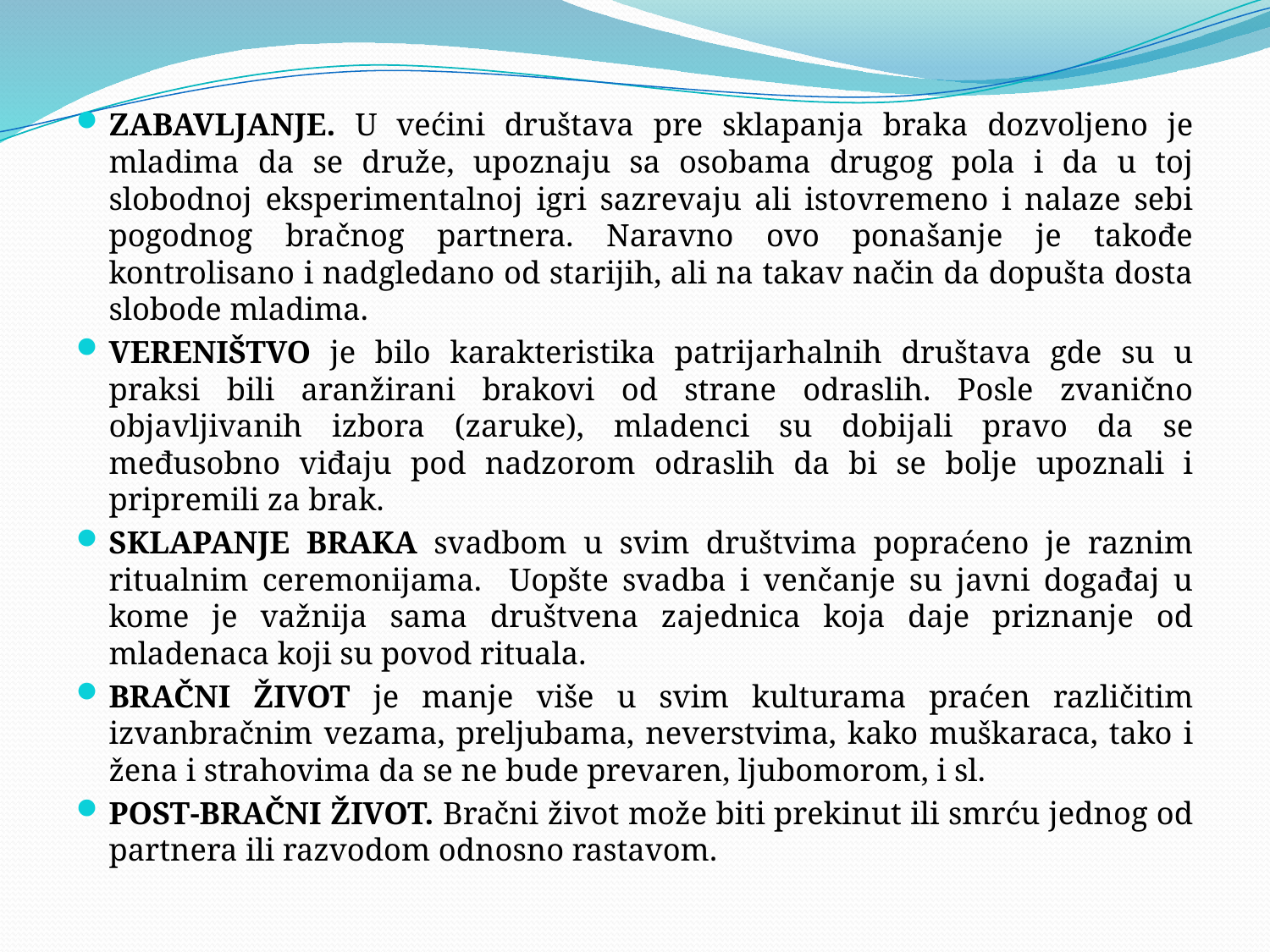

#
ZABAVLJANJE. U većini društava pre sklapanja braka dozvoljeno je mladima da se druže, upoznaju sa osobama drugog pola i da u toj slobodnoj eksperimentalnoj igri sazrevaju ali istovremeno i nalaze sebi pogodnog bračnog partnera. Naravno ovo ponašanje je takođe kontrolisano i nadgledano od starijih, ali na takav način da dopušta dosta slobode mladima.
VERENIŠTVO je bilo karakteristika patrijarhalnih društava gde su u praksi bili aranžirani brakovi od strane odraslih. Posle zvanično objavljivanih izbora (zaruke), mladenci su dobijali pravo da se međusobno viđaju pod nadzorom odraslih da bi se bolje upoznali i pripremili za brak.
SKLAPANJE BRAKA svadbom u svim društvima popraćeno je raznim ritualnim ceremonijama.  Uopšte svadba i venčanje su javni događaj u kome je važnija sama društvena zajednica koja daje priznanje od mladenaca koji su povod rituala.
BRAČNI ŽIVOT je manje više u svim kulturama praćen različitim izvanbračnim vezama, preljubama, neverstvima, kako muškaraca, tako i žena i strahovima da se ne bude prevaren, ljubomorom, i sl.
POST-BRAČNI ŽIVOT. Bračni život može biti prekinut ili smrću jednog od partnera ili razvodom odnosno rastavom.